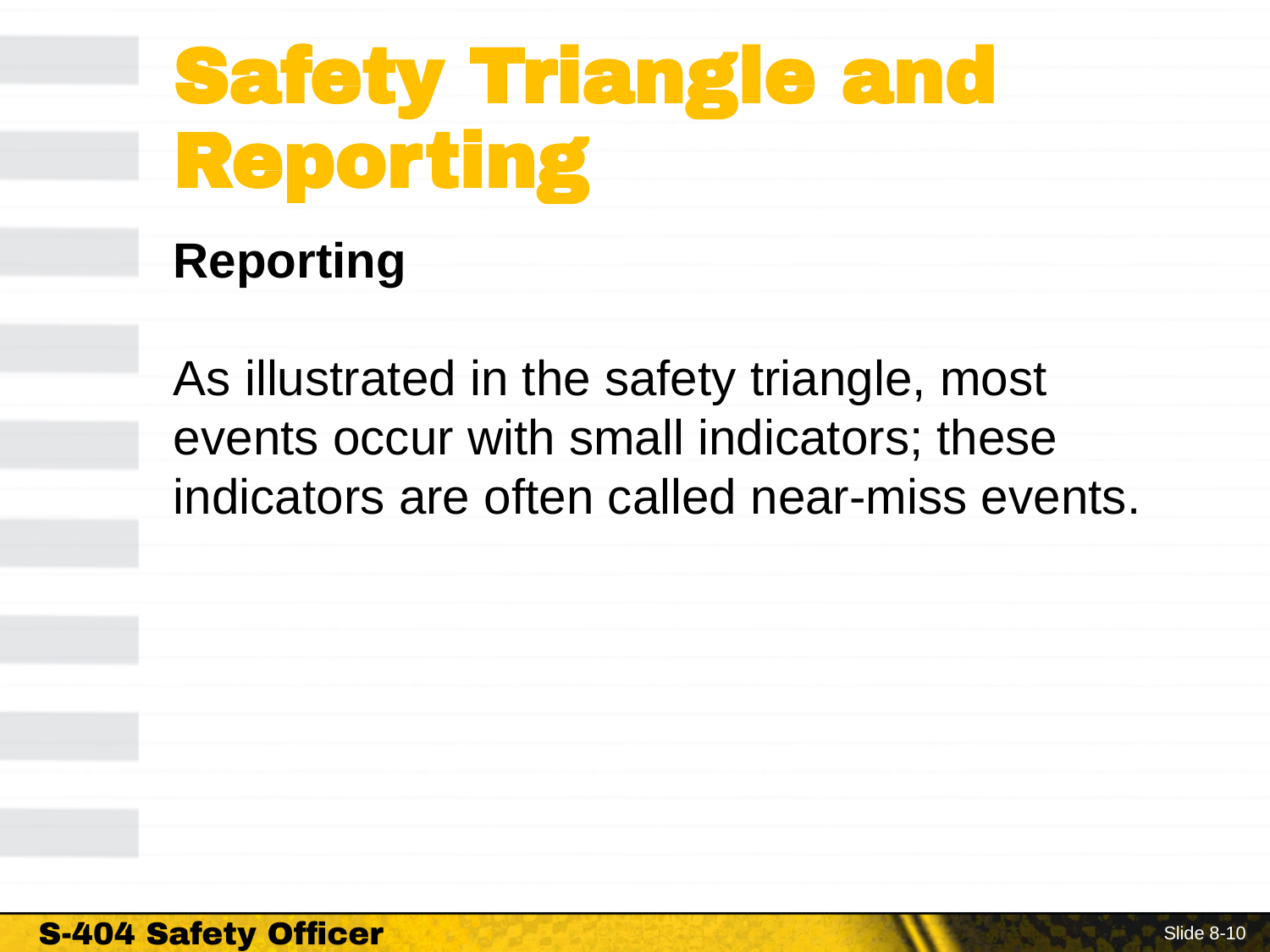

# Safety Triangle and Reporting
Reporting
As illustrated in the safety triangle, most events occur with small indicators; these indicators are often called near-miss events.
Slide 8-10